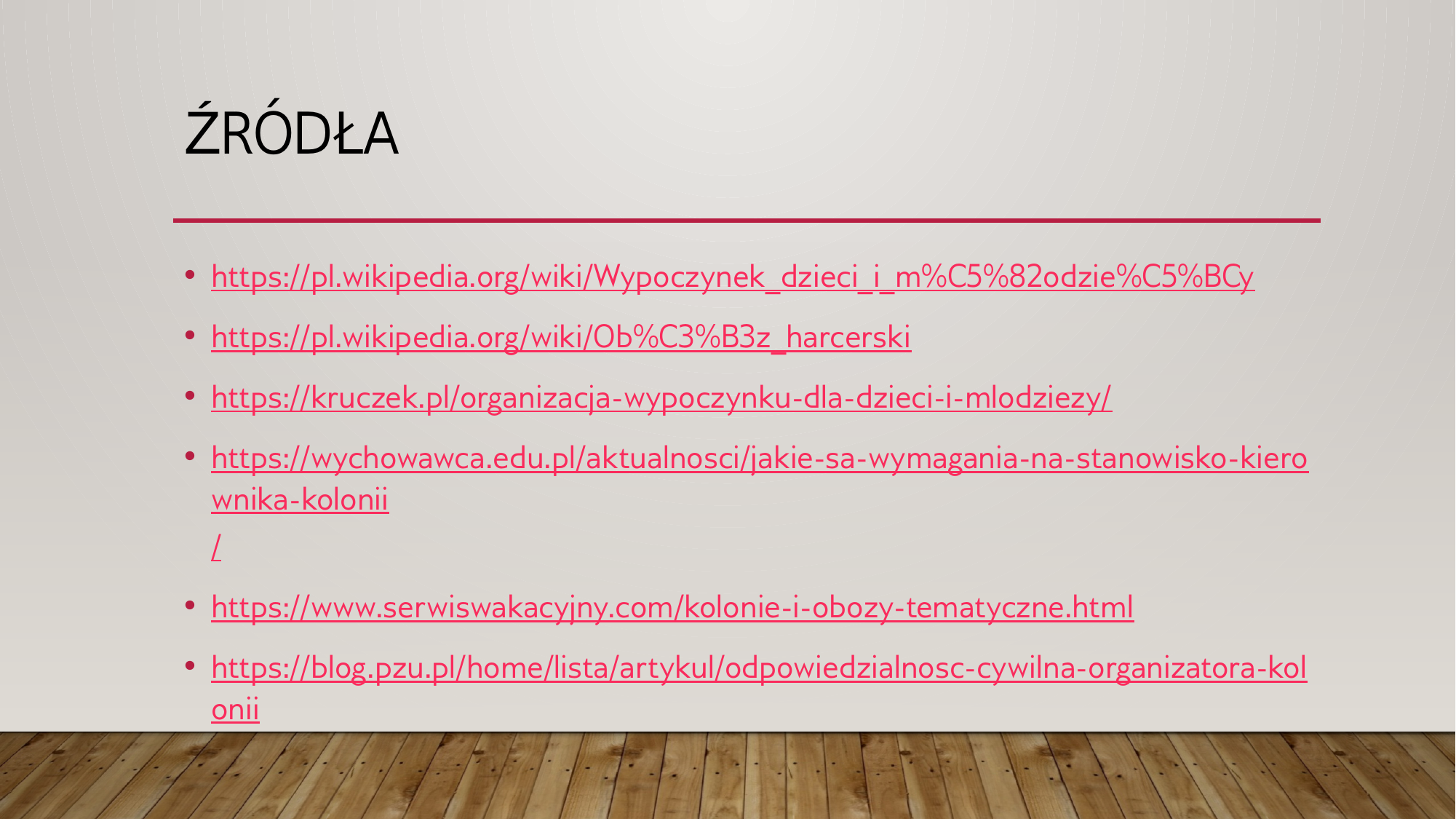

# Źródła
https://pl.wikipedia.org/wiki/Wypoczynek_dzieci_i_m%C5%82odzie%C5%BCy
https://pl.wikipedia.org/wiki/Ob%C3%B3z_harcerski
https://kruczek.pl/organizacja-wypoczynku-dla-dzieci-i-mlodziezy/
https://wychowawca.edu.pl/aktualnosci/jakie-sa-wymagania-na-stanowisko-kierownika-kolonii/
https://www.serwiswakacyjny.com/kolonie-i-obozy-tematyczne.html
https://blog.pzu.pl/home/lista/artykul/odpowiedzialnosc-cywilna-organizatora-kolonii